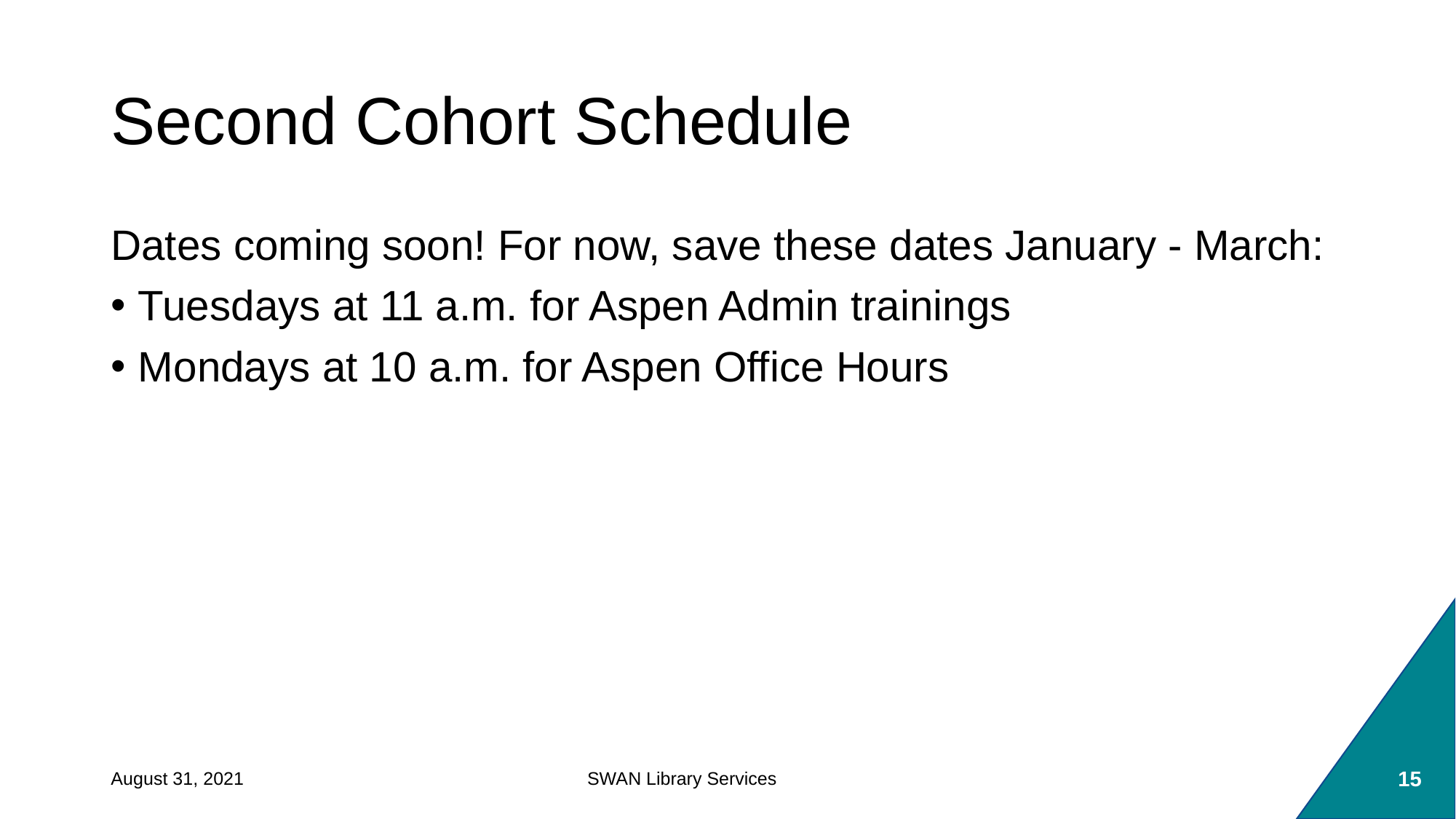

# Second Cohort Schedule
Dates coming soon! For now, save these dates January - March:
Tuesdays at 11 a.m. for Aspen Admin trainings
Mondays at 10 a.m. for Aspen Office Hours
August 31, 2021
15
SWAN Library Services